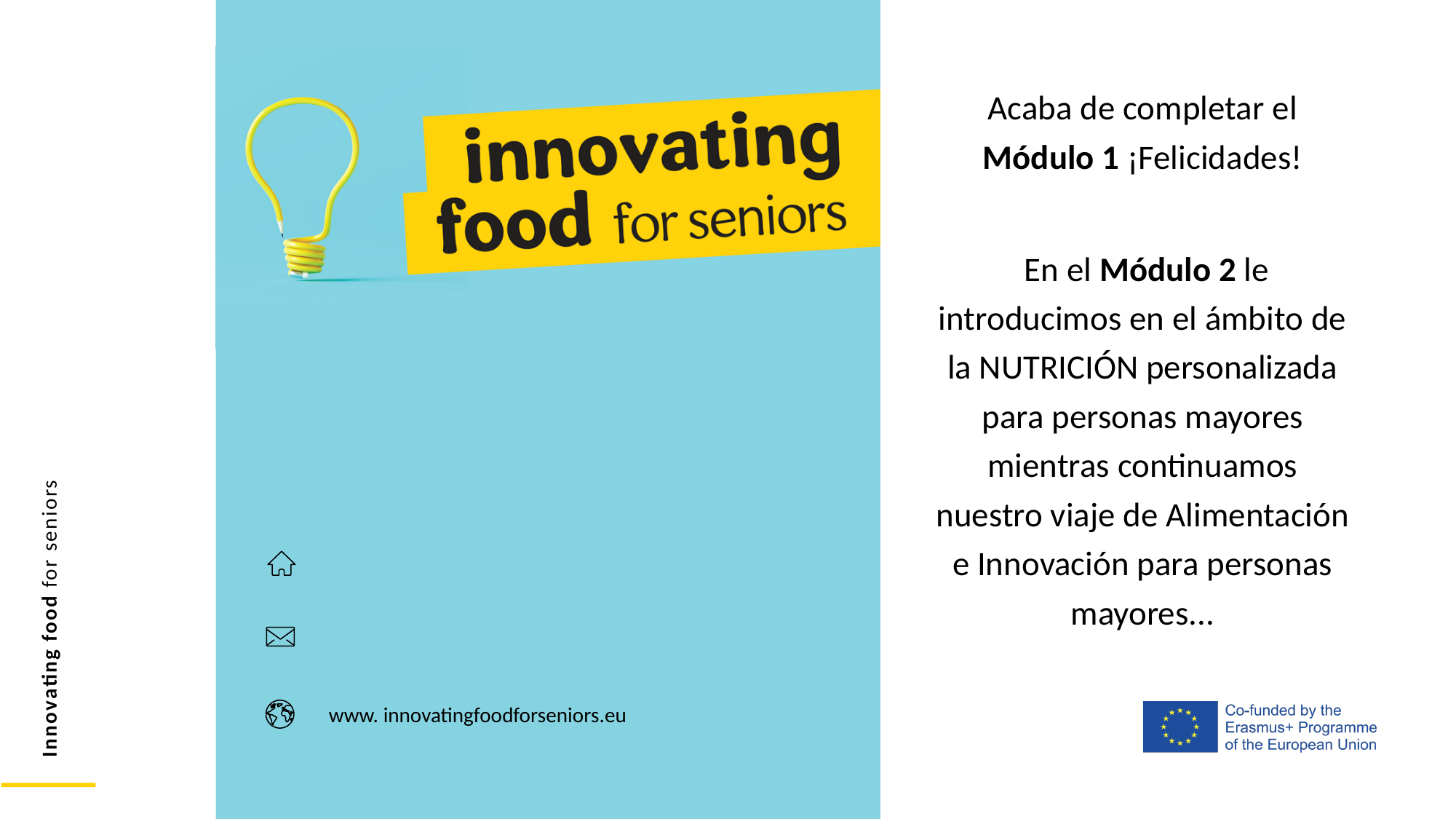

Acaba de completar el Módulo 1 ¡Felicidades!

 En el Módulo 2 le introducimos en el ámbito de la NUTRICIÓN personalizada para personas mayores mientras continuamos nuestro viaje de Alimentación e Innovación para personas mayores...
www. innovatingfoodforseniors.eu